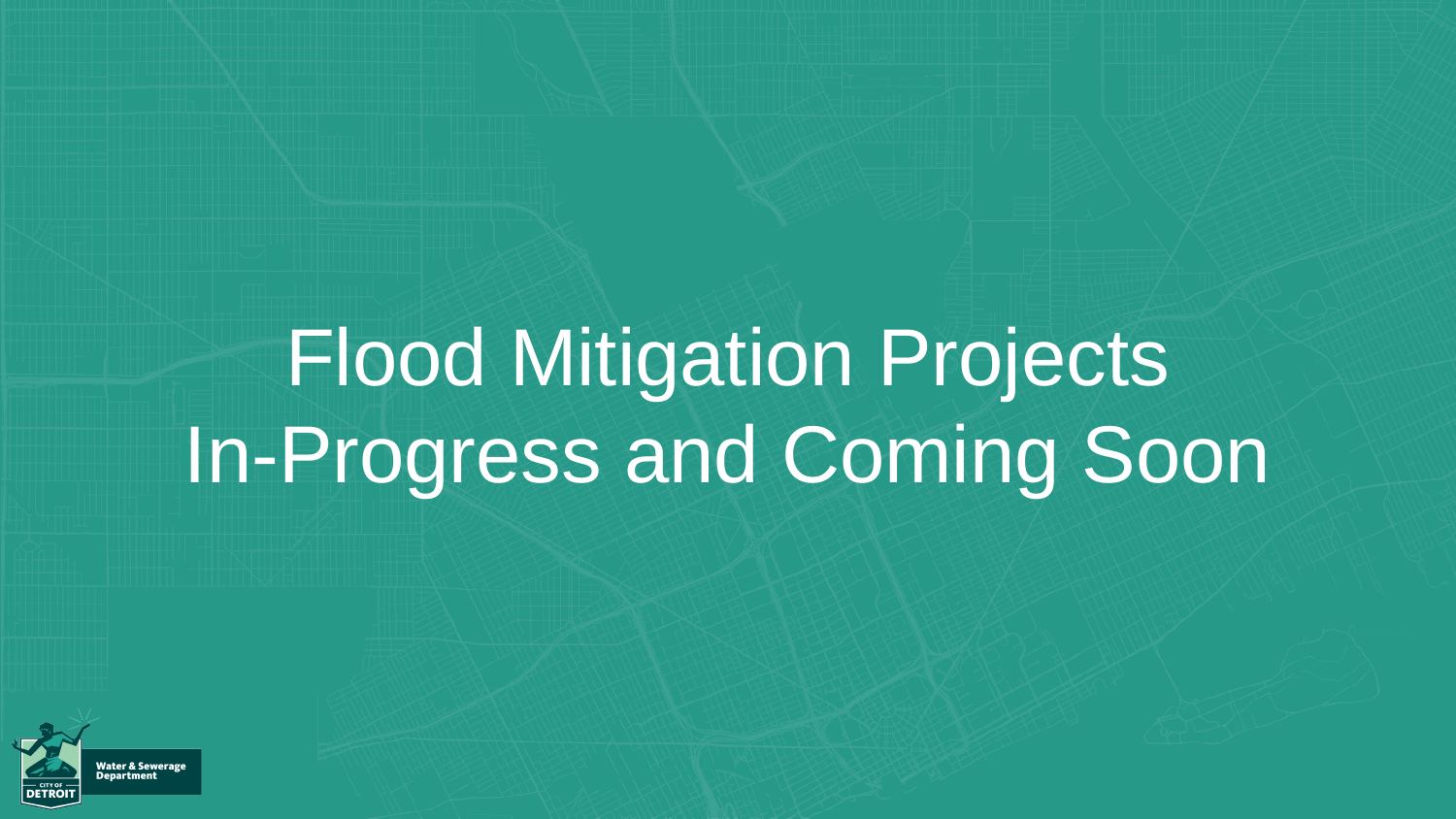

# Flood Mitigation Projects In-Progress and Coming Soon